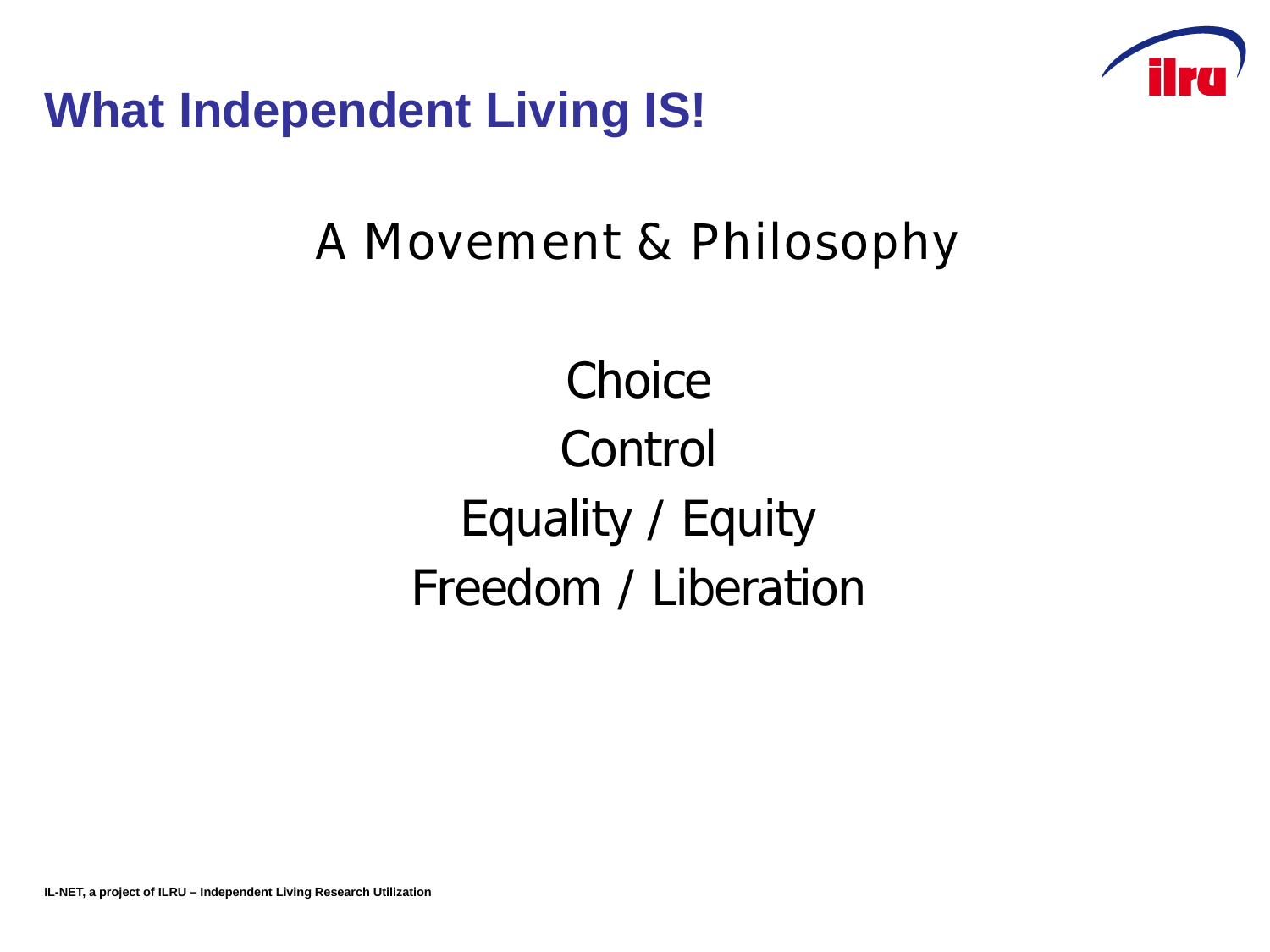

# What Independent Living IS!
A Movement & Philosophy

Choice
Control
Equality / Equity
Freedom / Liberation